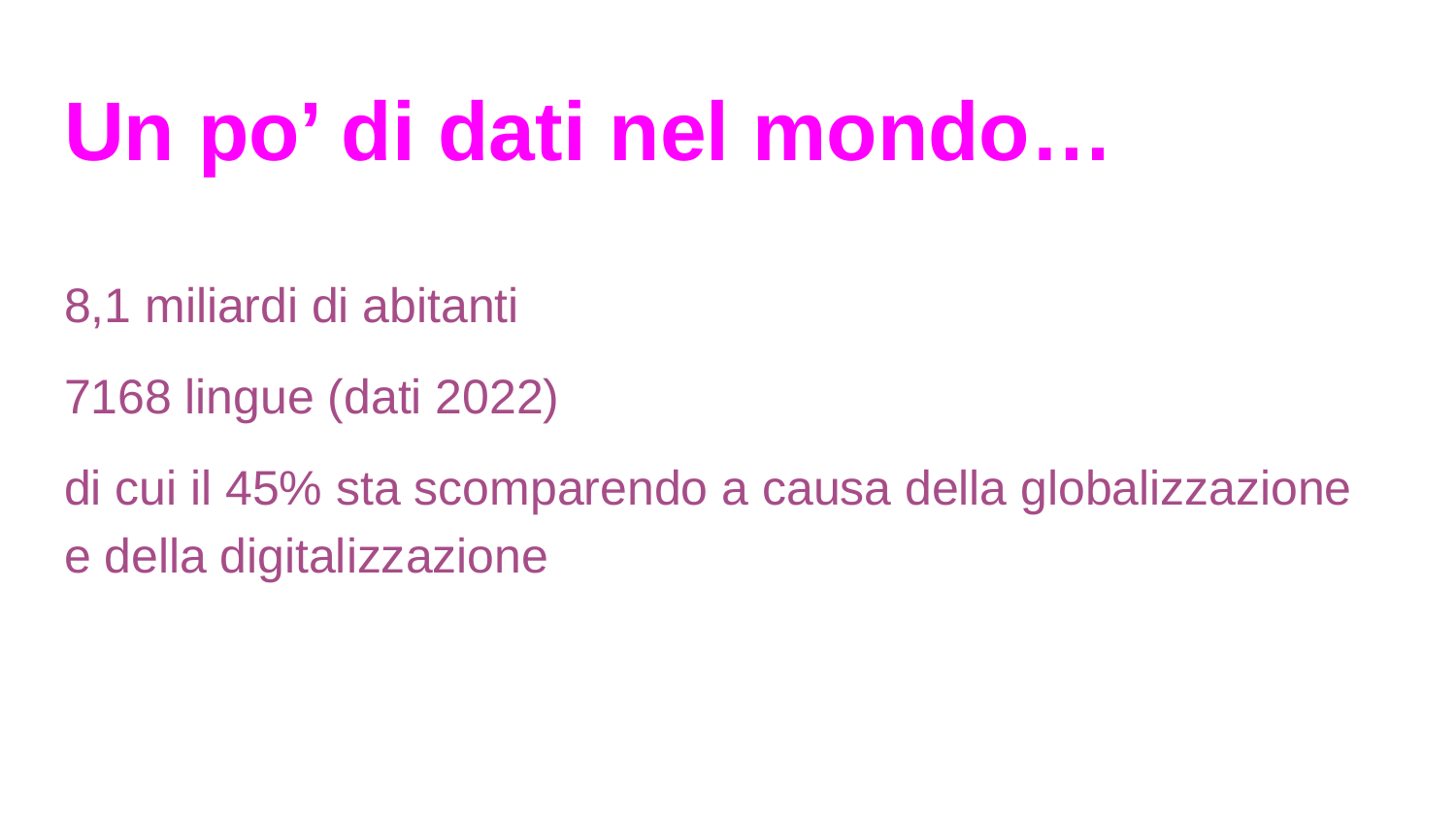

# Un po’ di dati nel mondo…

8,1 miliardi di abitanti
7168 lingue (dati 2022)
di cui il 45% sta scomparendo a causa della globalizzazione e della digitalizzazione